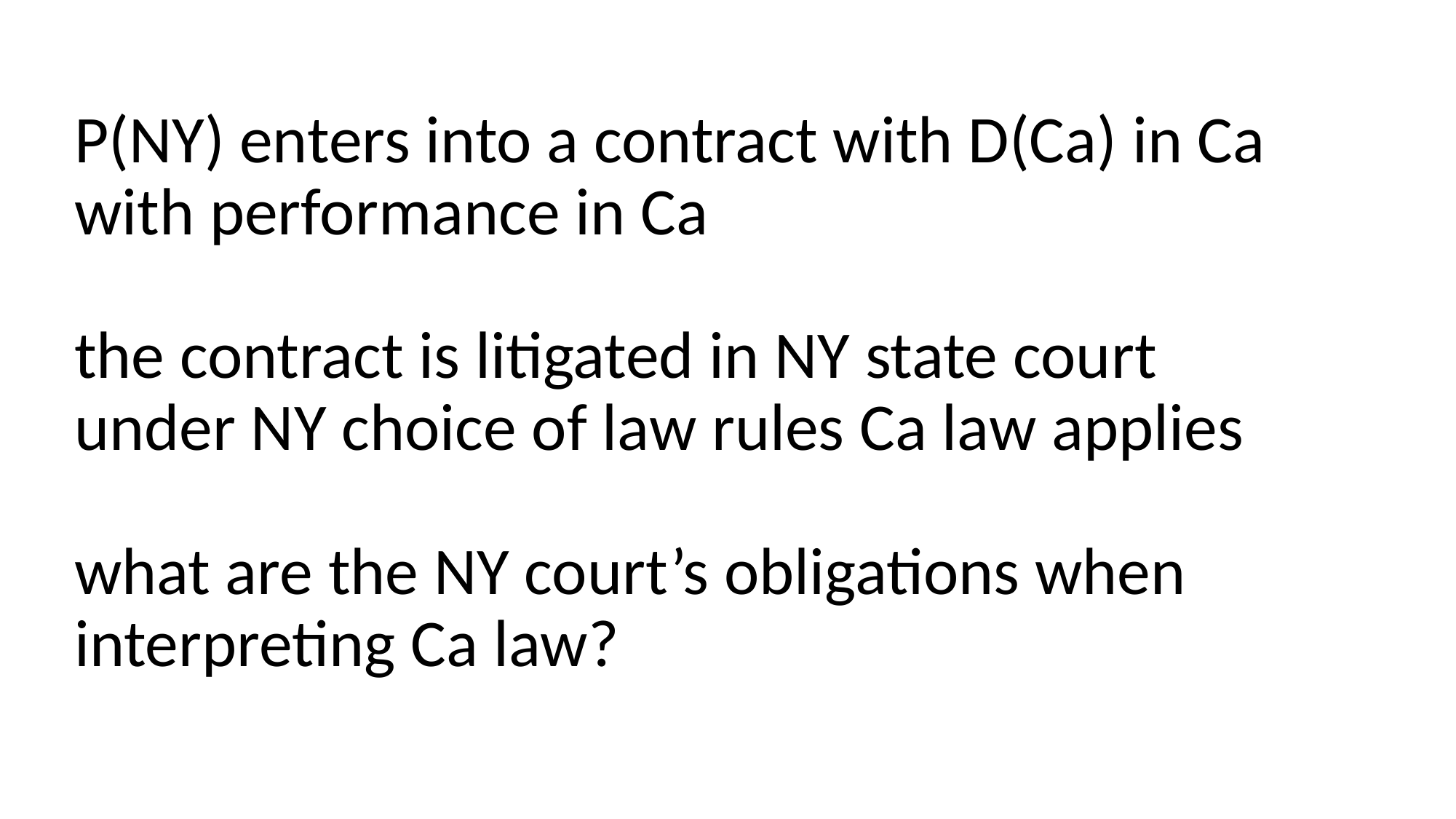

# P(NY) enters into a contract with D(Ca) in Ca with performance in Ca the contract is litigated in NY state court under NY choice of law rules Ca law applies what are the NY court’s obligations when interpreting Ca law?